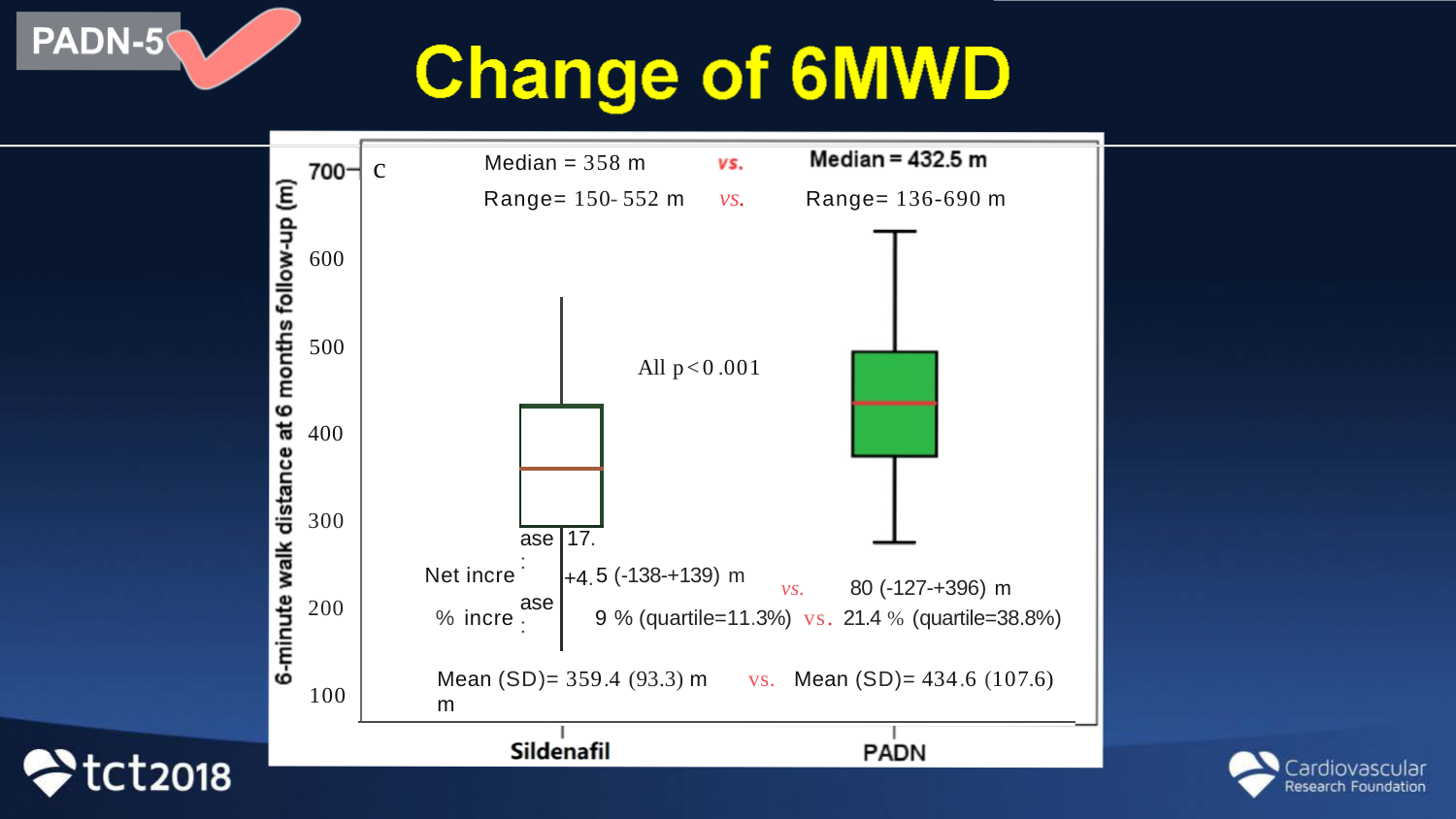

Median = 358 m
Range= 150-552 m	vs.
c
Range= 136-690 m
600
|  |  |
| --- | --- |
|  |  |
|  |  |
| ase : ase : | 17. +4. |
500
All p<0.001
400

300
vs.	80 (-127-+396) m
Net incre

% incre
5 (-138-+139) m
200
9 % (quartile=11.3%)  vs. 21.4 % (quartile=38.8%)
Mean (SD)= 359.4 (93.3) m	vs.   Mean (SD)= 434.6 (107.6) m
100